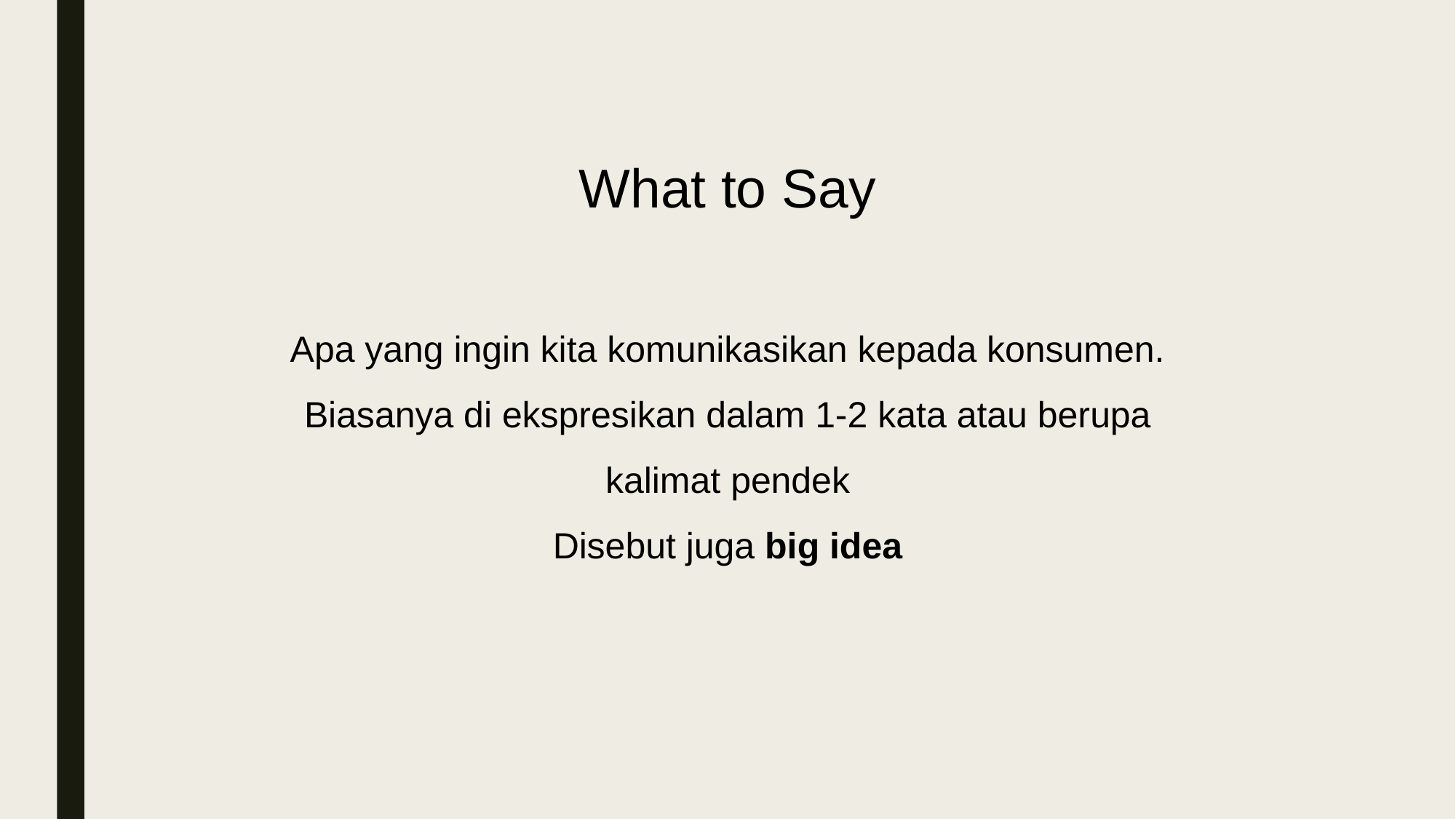

What to Say
Apa yang ingin kita komunikasikan kepada konsumen. Biasanya di ekspresikan dalam 1-2 kata atau berupa kalimat pendek
Disebut juga big idea